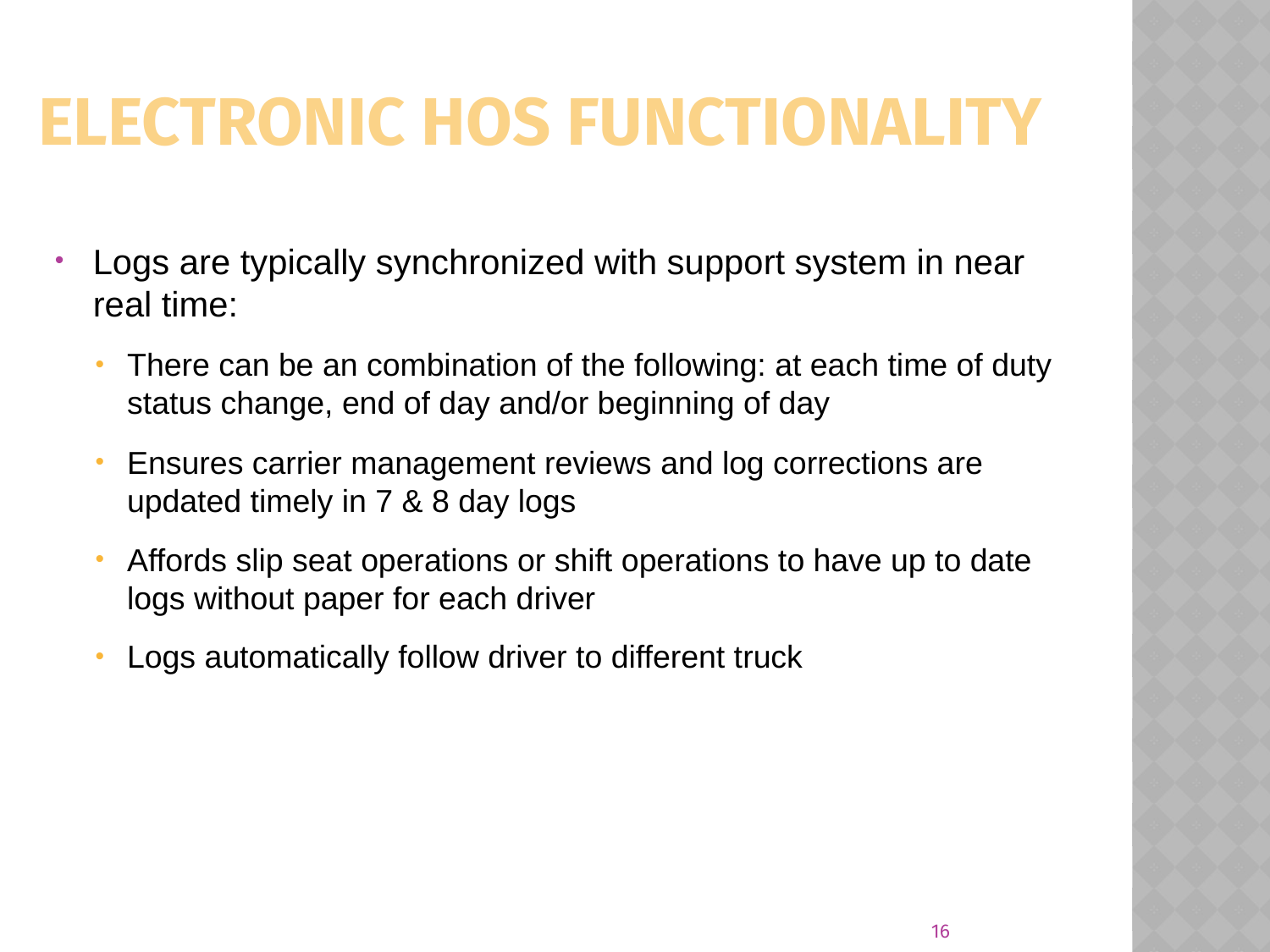

# Electronic HOS Functionality
Logs are typically synchronized with support system in near real time:
There can be an combination of the following: at each time of duty status change, end of day and/or beginning of day
Ensures carrier management reviews and log corrections are updated timely in 7 & 8 day logs
Affords slip seat operations or shift operations to have up to date logs without paper for each driver
Logs automatically follow driver to different truck

16